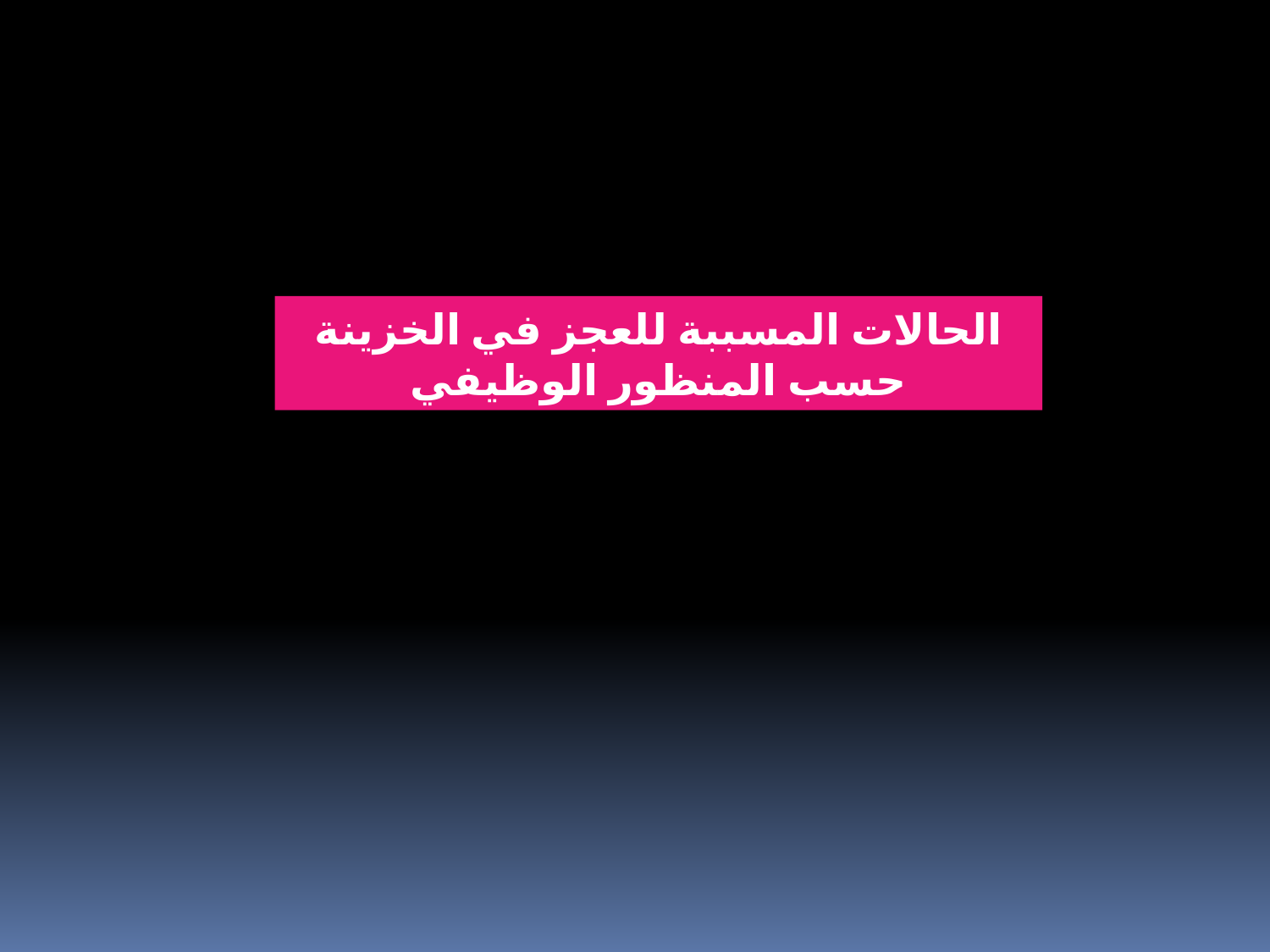

الحالات المسببة للعجز في الخزينة حسب المنظور الوظيفي